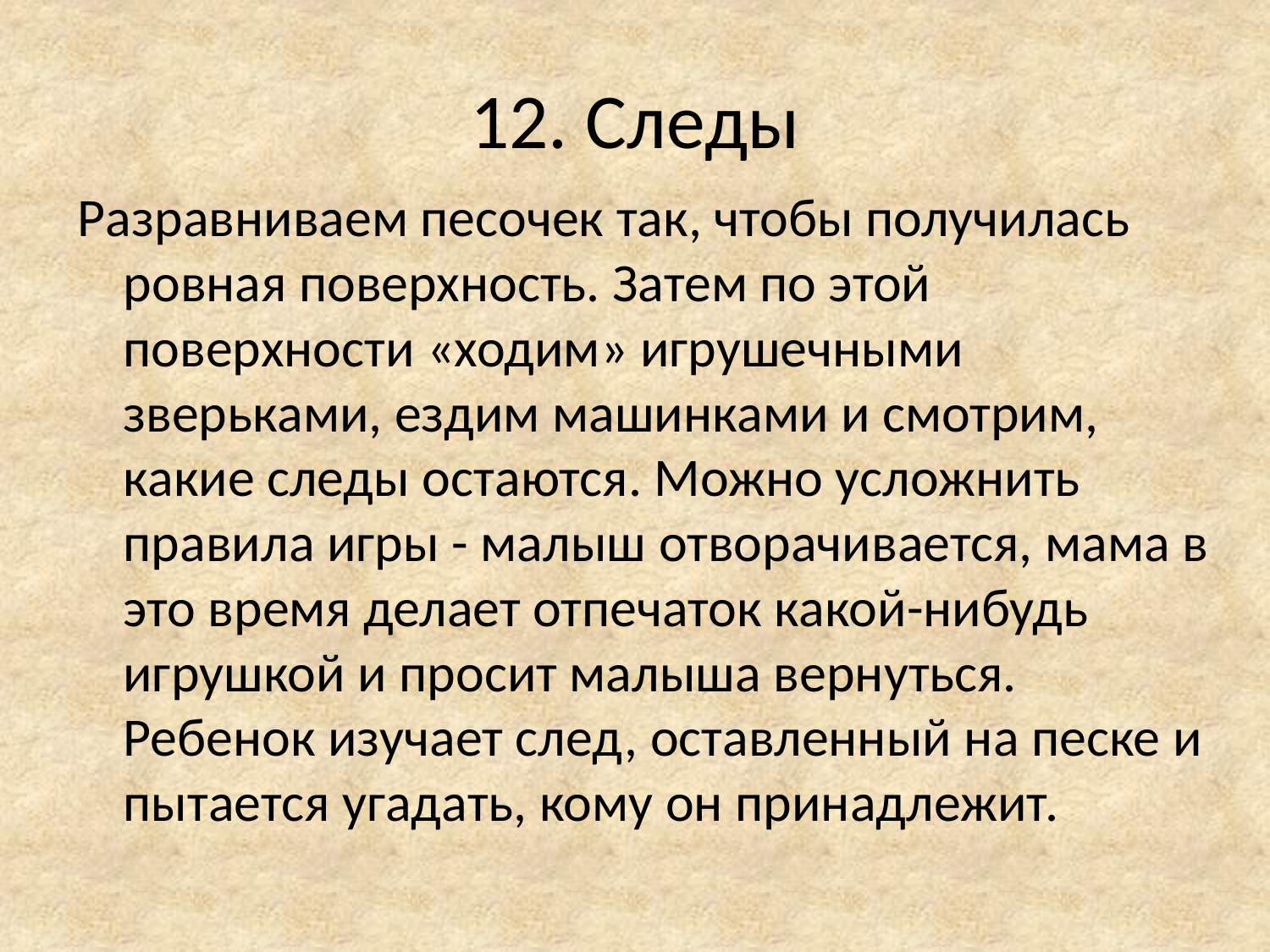

# 12. Следы
Разравниваем песочек так, чтобы получилась ровная поверхность. Затем по этой поверхности «ходим» игрушечными зверьками, ездим машинками и смотрим, какие следы остаются. Можно усложнить правила игры - малыш отворачивается, мама в это время делает отпечаток какой-нибудь игрушкой и просит малыша вернуться. Ребенок изучает след, оставленный на песке и пытается угадать, кому он принадлежит.